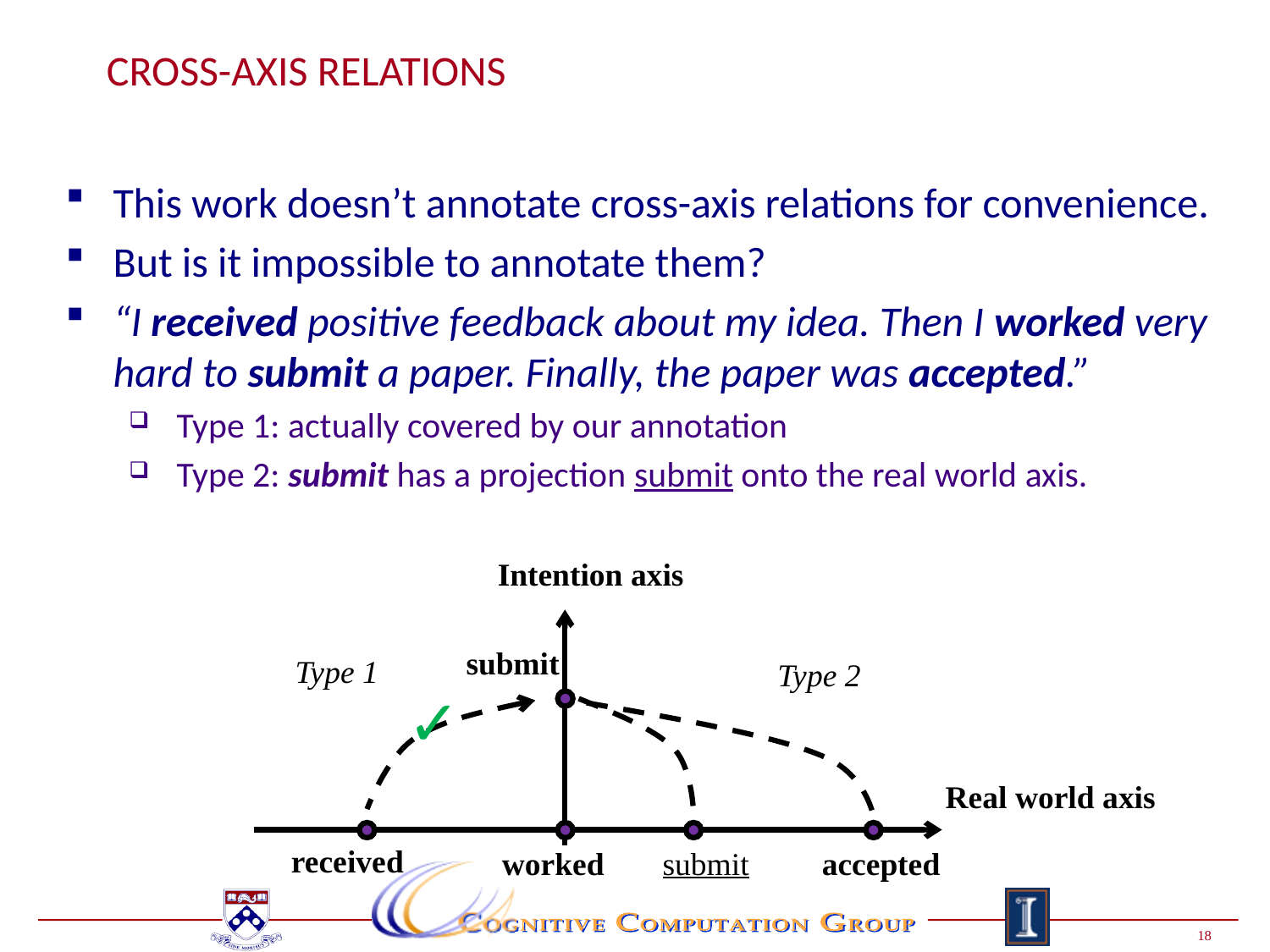

# Cross-Axis Relations
This work doesn’t annotate cross-axis relations for convenience.
But is it impossible to annotate them?
“I received positive feedback about my idea. Then I worked very hard to submit a paper. Finally, the paper was accepted.”
Type 1: actually covered by our annotation
Type 2: submit has a projection submit onto the real world axis.
Intention axis
submit
Type 1
Type 2
Real world axis
received
worked
submit
accepted

✓